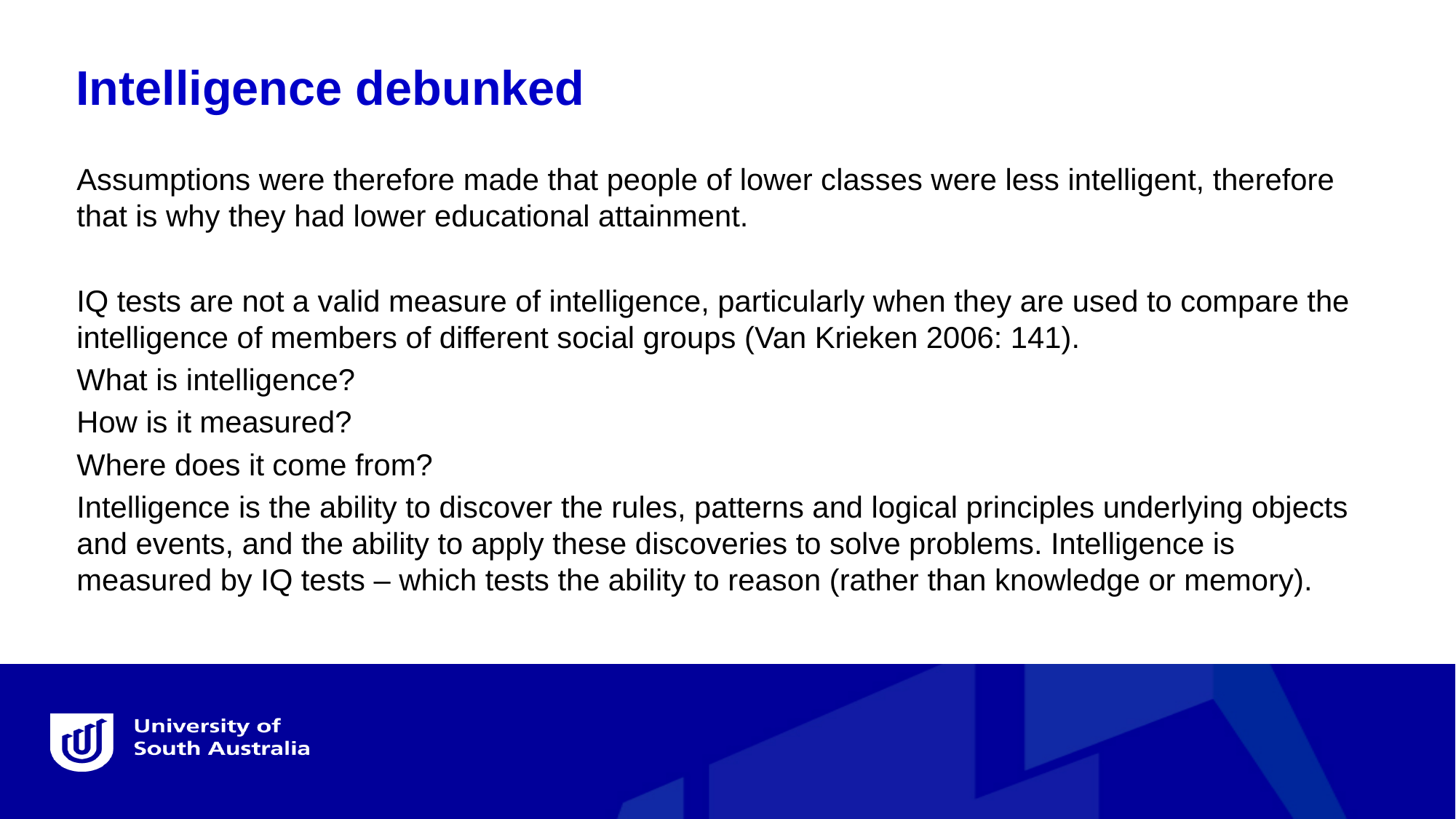

Intelligence debunked
Assumptions were therefore made that people of lower classes were less intelligent, therefore that is why they had lower educational attainment.

IQ tests are not a valid measure of intelligence, particularly when they are used to compare the intelligence of members of different social groups (Van Krieken 2006: 141).
What is intelligence?
How is it measured?
Where does it come from?
Intelligence is the ability to discover the rules, patterns and logical principles underlying objects and events, and the ability to apply these discoveries to solve problems. Intelligence is measured by IQ tests – which tests the ability to reason (rather than knowledge or memory).